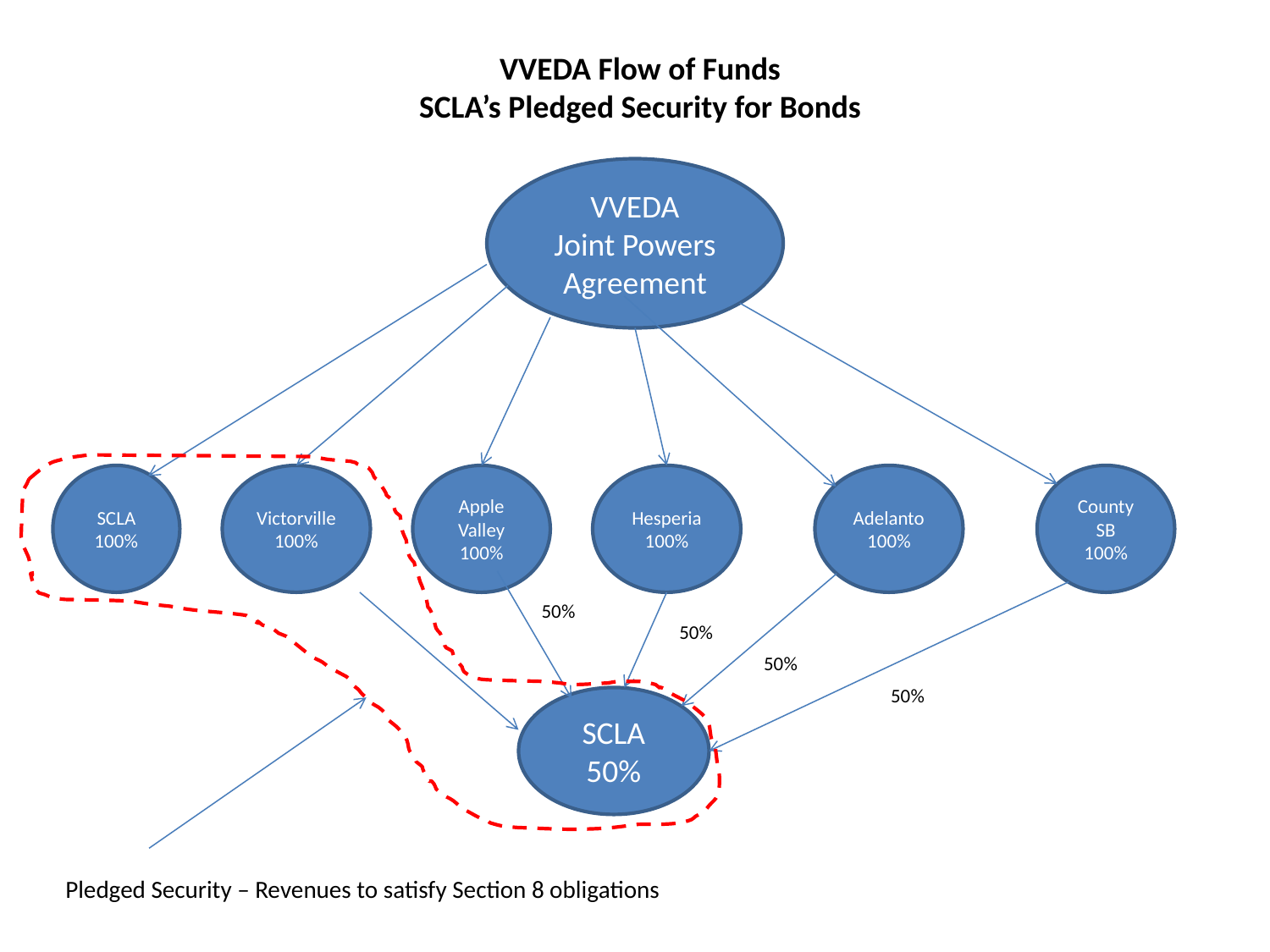

VVEDA Flow of Funds
SCLA’s Pledged Security for Bonds
VVEDA
Joint Powers
Agreement

SCLA
100%
Victorville
100%
Apple
Valley
100%
Hesperia
100%
Adelanto
100%
County
SB
100%
50%
50%
50%
50%
SCLA
50%
Pledged Security – Revenues to satisfy Section 8 obligations